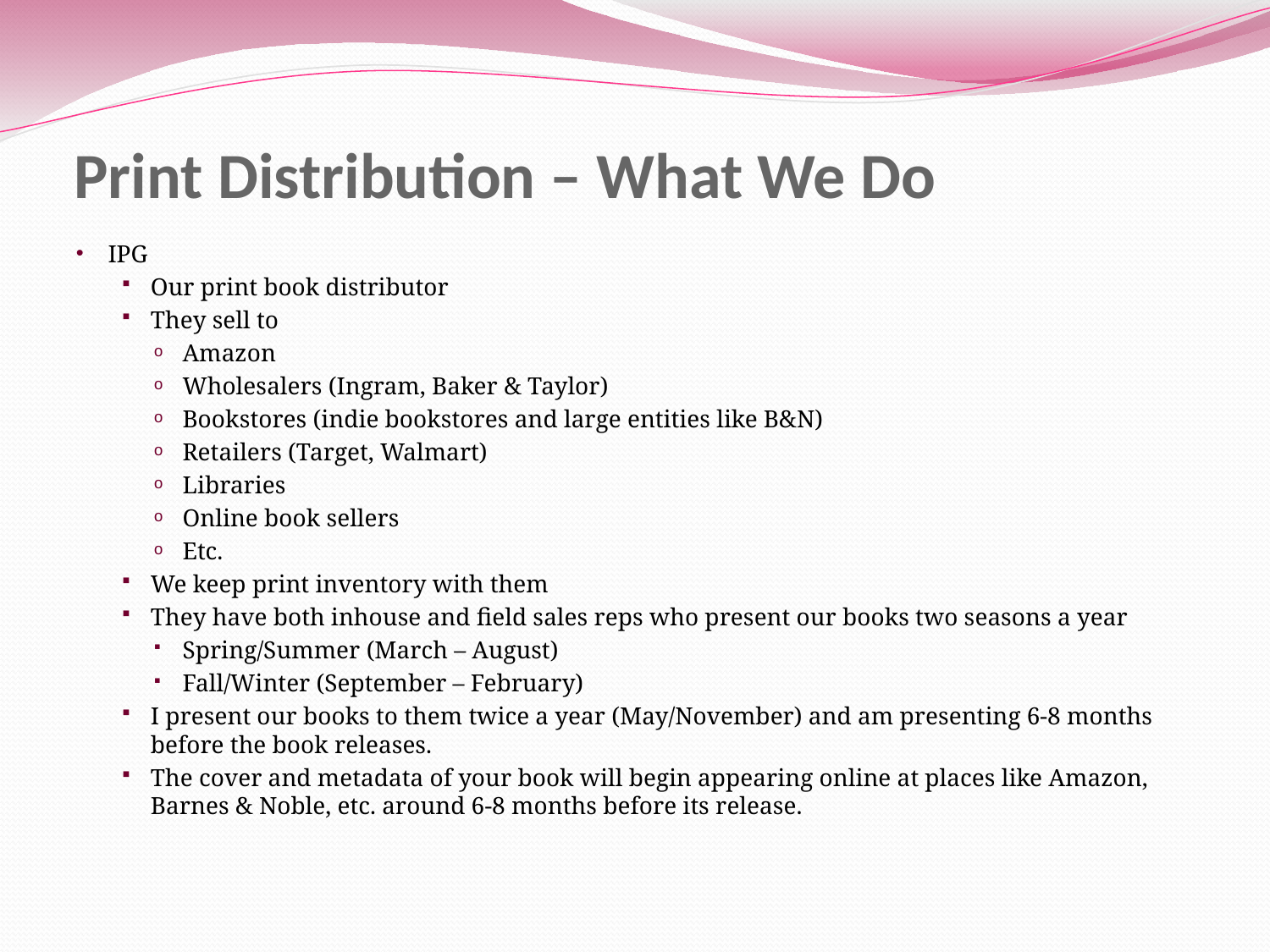

# Print Distribution – What We Do
IPG
Our print book distributor
They sell to
Amazon
Wholesalers (Ingram, Baker & Taylor)
Bookstores (indie bookstores and large entities like B&N)
Retailers (Target, Walmart)
Libraries
Online book sellers
Etc.
We keep print inventory with them
They have both inhouse and field sales reps who present our books two seasons a year
Spring/Summer (March – August)
Fall/Winter (September – February)
I present our books to them twice a year (May/November) and am presenting 6-8 months before the book releases.
The cover and metadata of your book will begin appearing online at places like Amazon, Barnes & Noble, etc. around 6-8 months before its release.